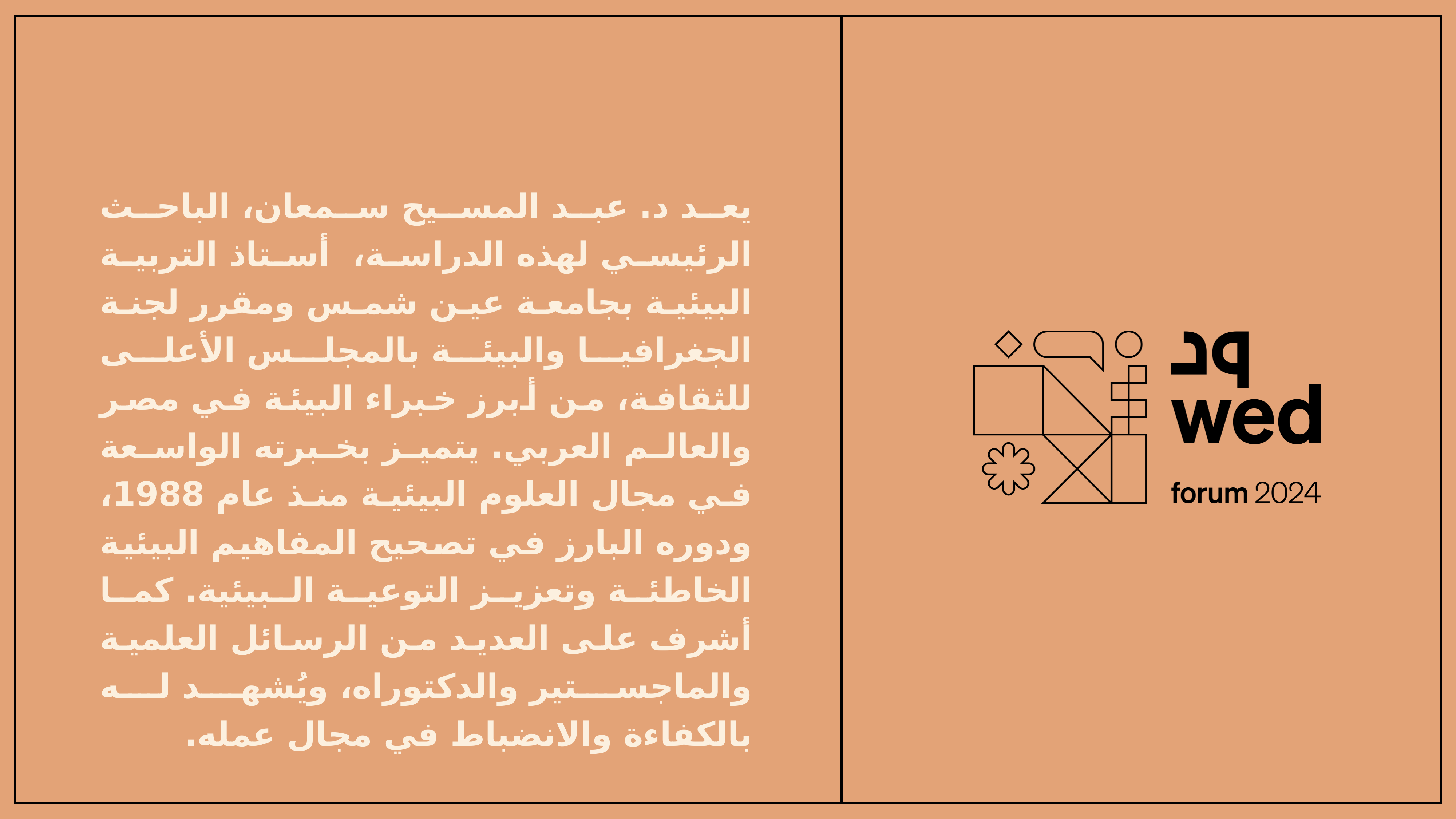

يعد د. عبد المسيح سمعان، الباحث الرئيسي لهذه الدراسة،  أستاذ التربية البيئية بجامعة عين شمس ومقرر لجنة الجغرافيا والبيئة بالمجلس الأعلى للثقافة، من أبرز خبراء البيئة في مصر والعالم العربي. يتميز بخبرته الواسعة في مجال العلوم البيئية منذ عام 1988، ودوره البارز في تصحيح المفاهيم البيئية الخاطئة وتعزيز التوعية البيئية. كما أشرف على العديد من الرسائل العلمية والماجستير والدكتوراه، ويُشهد له بالكفاءة والانضباط في مجال عمله.